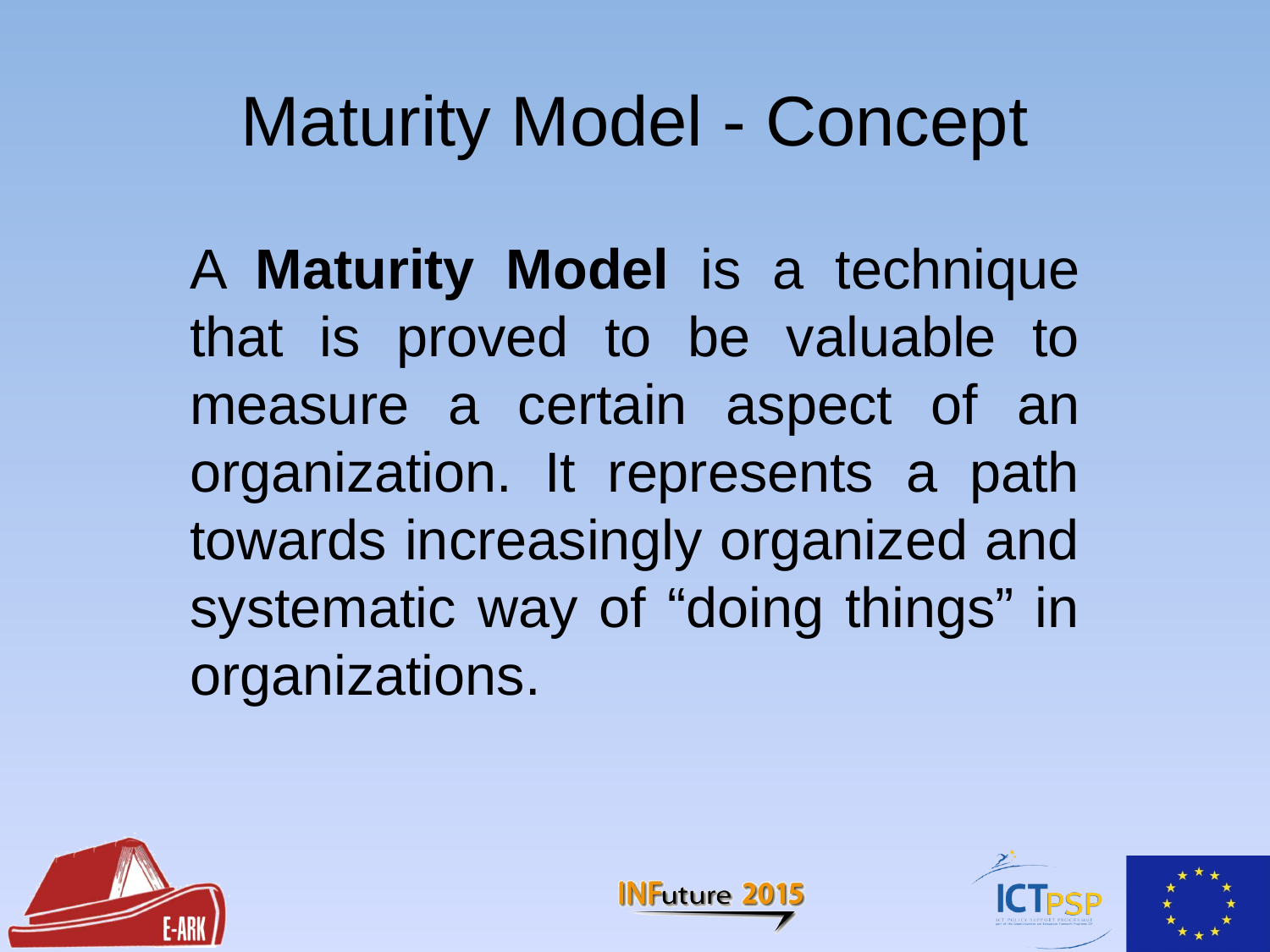

# Maturity Model - Concept
A Maturity Model is a technique that is proved to be valuable to measure a certain aspect of an organization. It represents a path towards increasingly organized and systematic way of “doing things” in organizations.